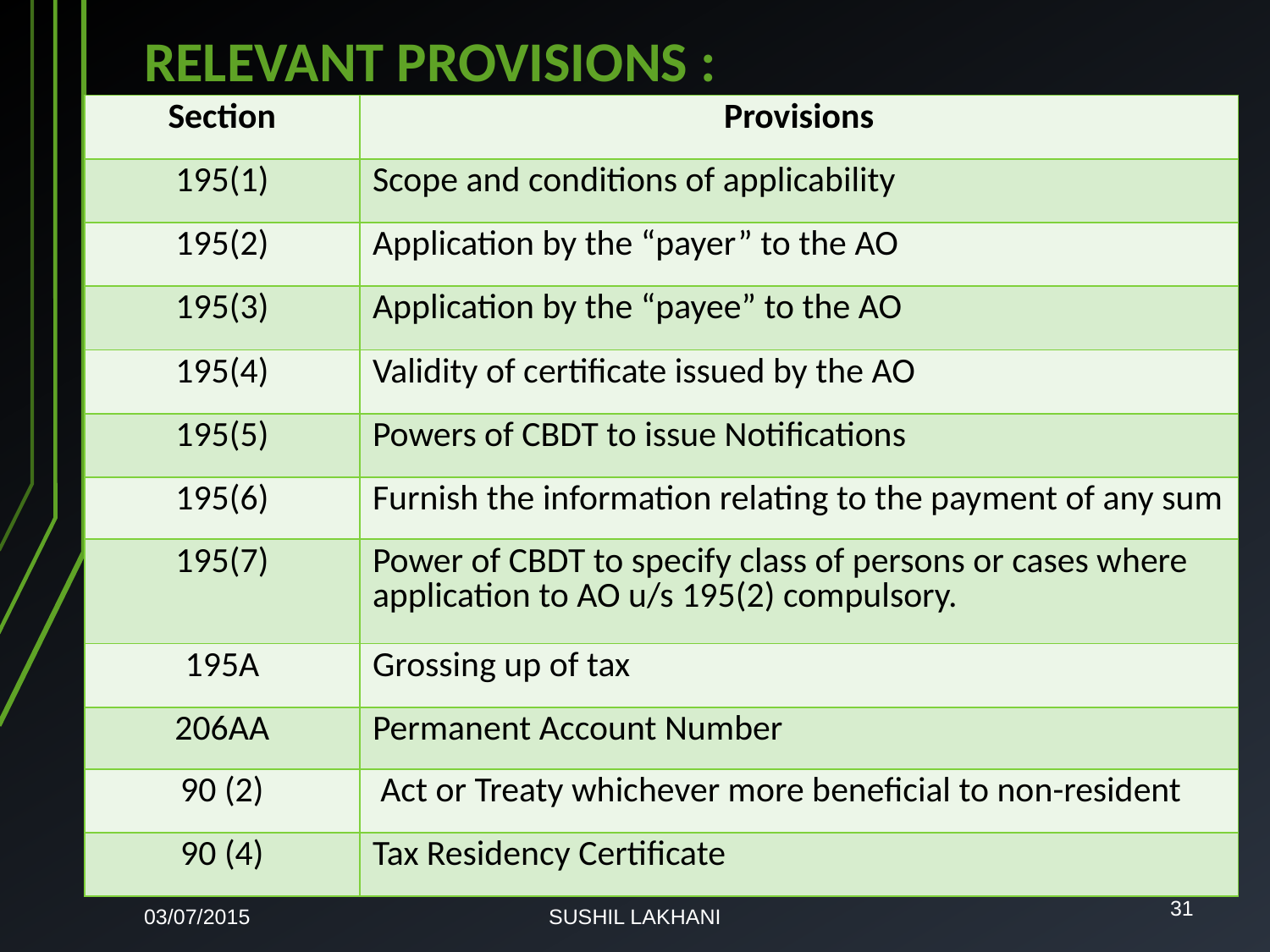

# RELEVANT PROVISIONS :
| Section | Provisions |
| --- | --- |
| 195(1) | Scope and conditions of applicability |
| 195(2) | Application by the “payer” to the AO |
| 195(3) | Application by the “payee” to the AO |
| 195(4) | Validity of certificate issued by the AO |
| 195(5) | Powers of CBDT to issue Notifications |
| 195(6) | Furnish the information relating to the payment of any sum |
| 195(7) | Power of CBDT to specify class of persons or cases where application to AO u/s 195(2) compulsory. |
| 195A | Grossing up of tax |
| 206AA | Permanent Account Number |
| 90 (2) | Act or Treaty whichever more beneficial to non-resident |
| 90 (4) | Tax Residency Certificate |
31
03/07/2015
SUSHIL LAKHANI